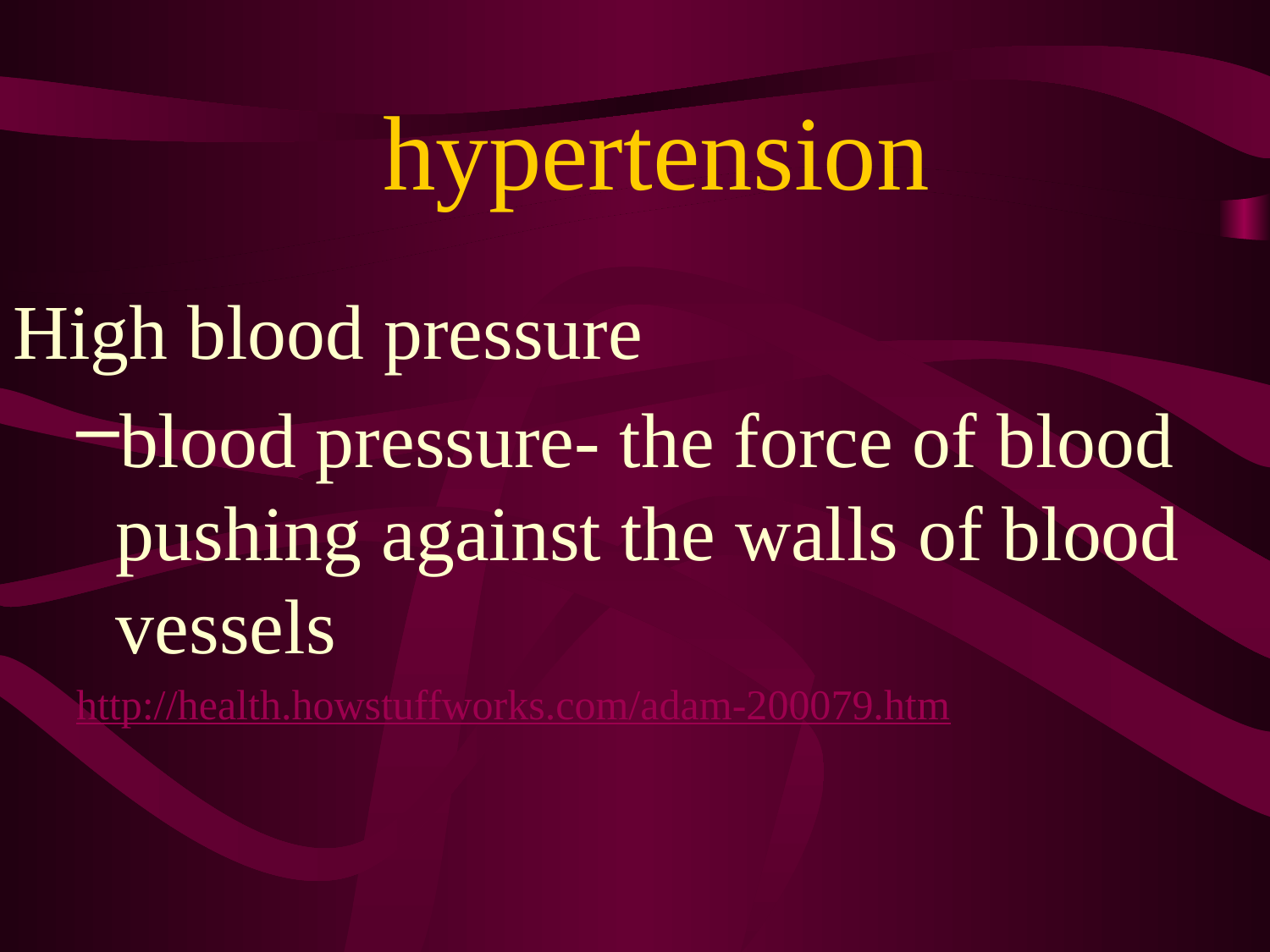

# hypertension
High blood pressure
blood pressure- the force of blood pushing against the walls of blood vessels
http://health.howstuffworks.com/adam-200079.htm